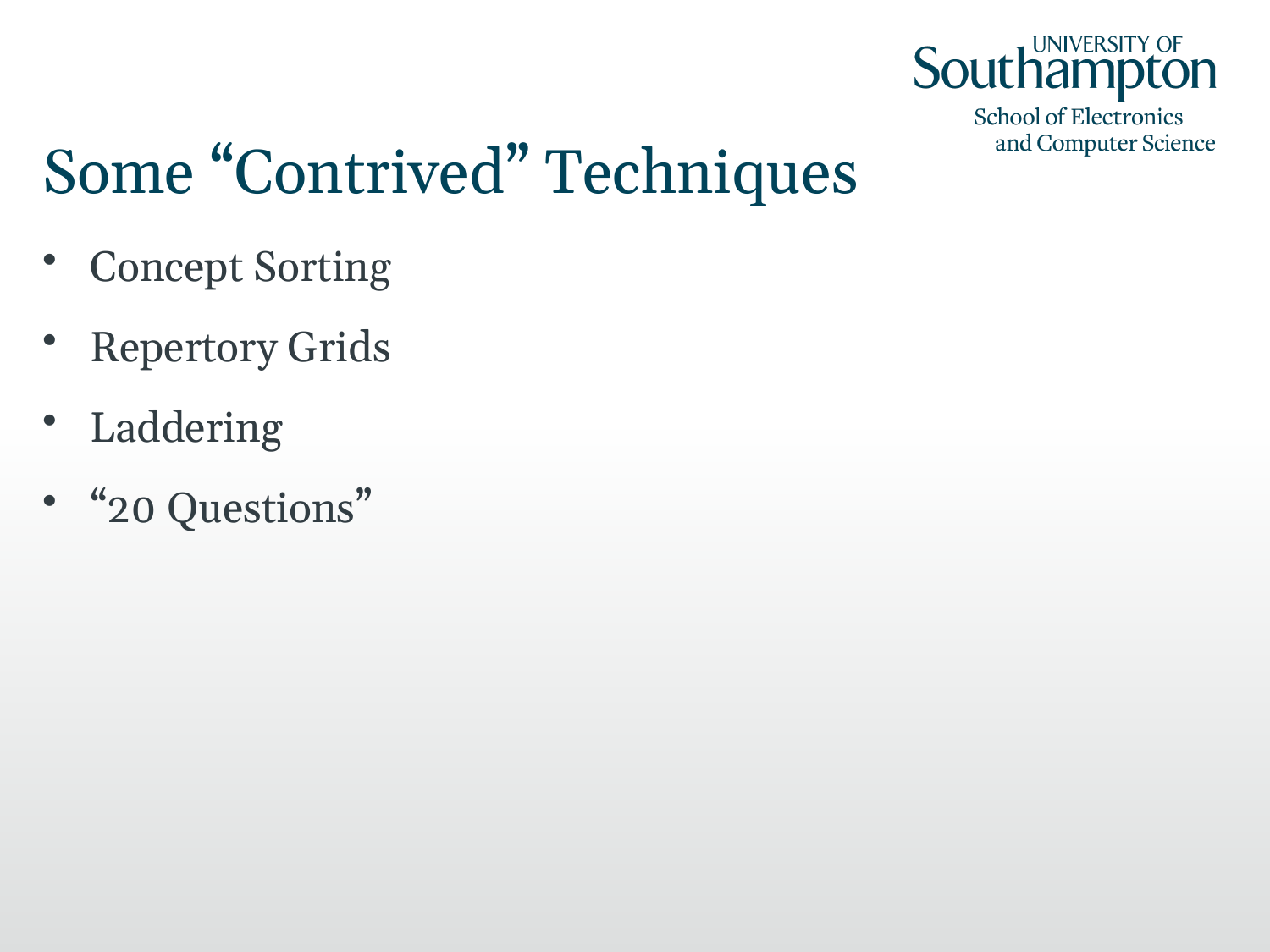

# Some “Contrived” Techniques
Concept Sorting
Repertory Grids
Laddering
“20 Questions”